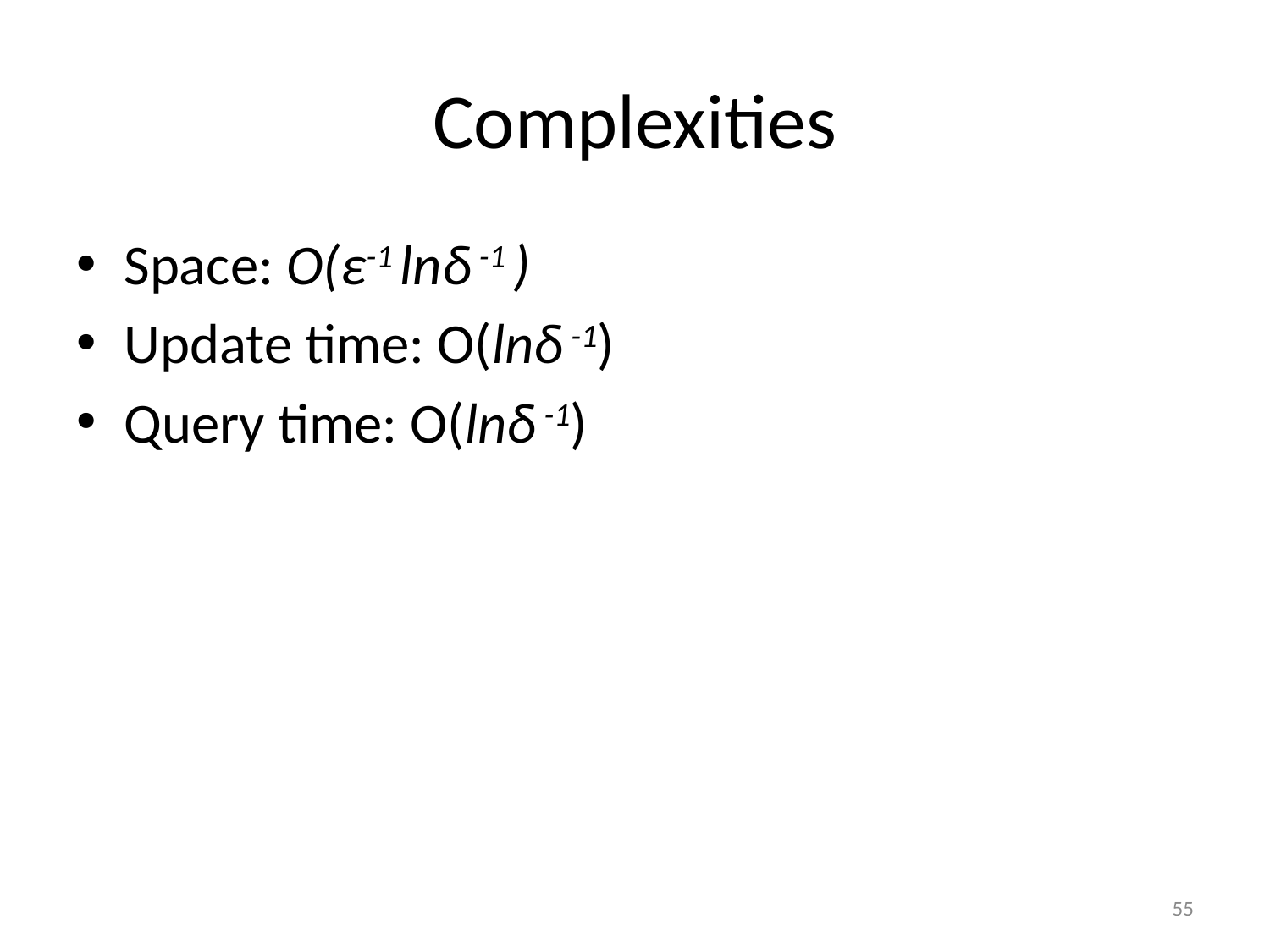

# Complexities
Space: O(ε-1 lnδ -1 )
Update time: O(lnδ -1)
Query time: O(lnδ -1)
55